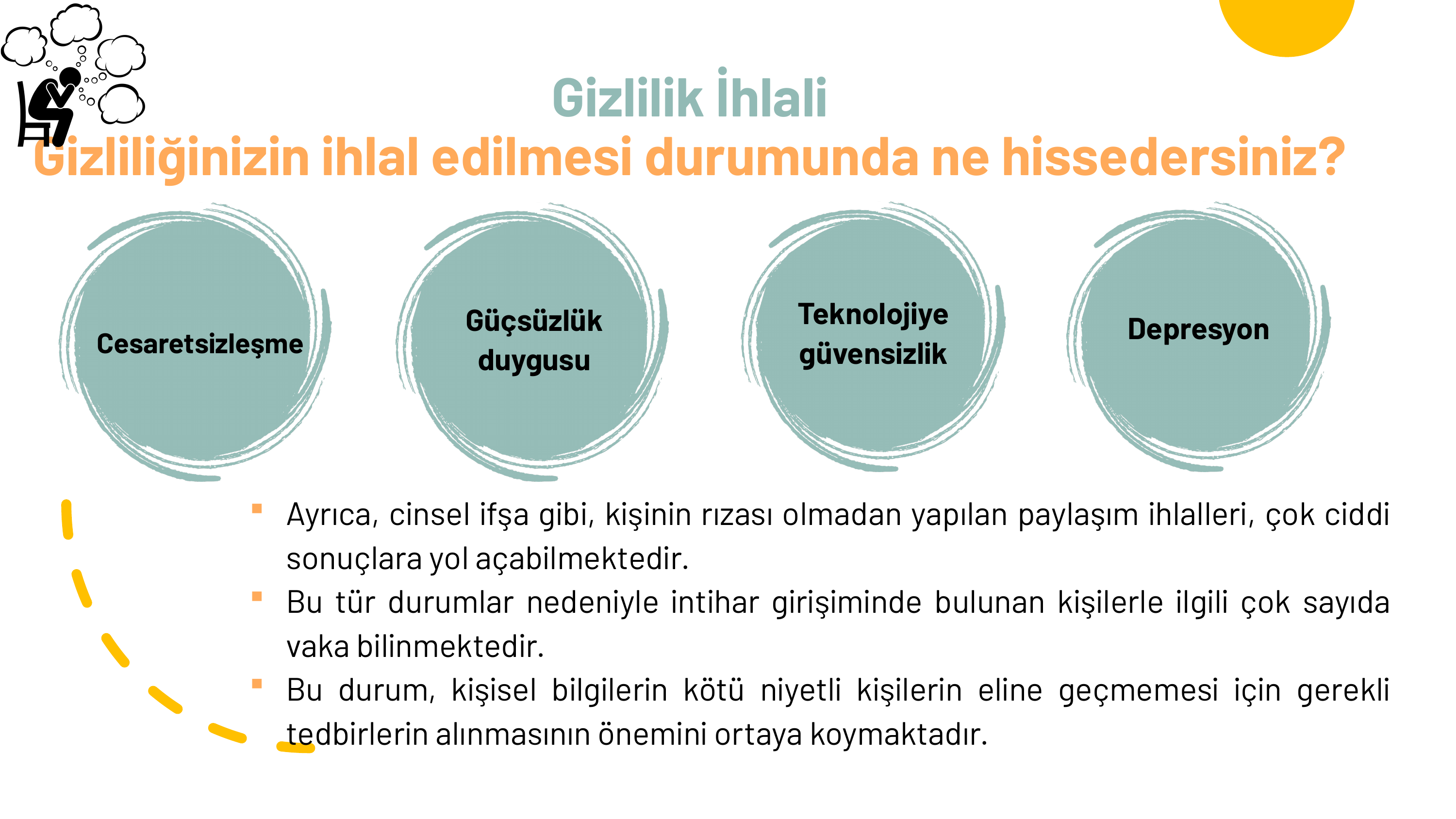

# Gizlilik İhlali Gizliliğinizin ihlal edilmesi durumunda ne hissedersiniz?

Teknolojiye güvensizlik
Güçsüzlük duygusu
Depresyon
Cesaretsizleşme
Ayrıca, cinsel ifşa gibi, kişinin rızası olmadan yapılan paylaşım ihlalleri, çok ciddi sonuçlara yol açabilmektedir.
Bu tür durumlar nedeniyle intihar girişiminde bulunan kişilerle ilgili çok sayıda vaka bilinmektedir.
Bu durum, kişisel bilgilerin kötü niyetli kişilerin eline geçmemesi için gerekli tedbirlerin alınmasının önemini ortaya koymaktadır.